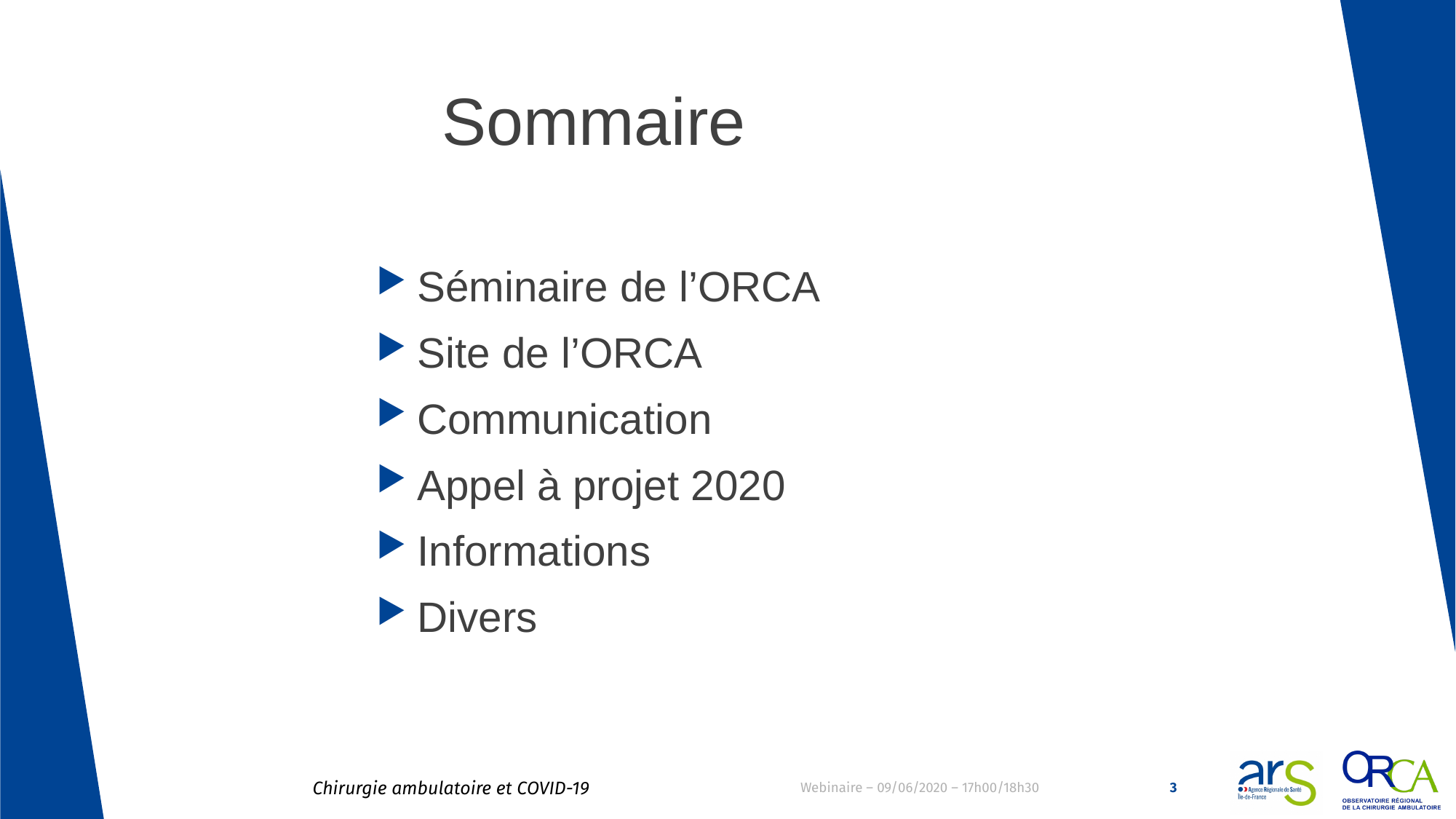

# Sommaire
Séminaire de l’ORCA
Site de l’ORCA
Communication
Appel à projet 2020
Informations
Divers
Chirurgie ambulatoire et COVID-19
Webinaire – 09/06/2020 – 17h00/18h30
3